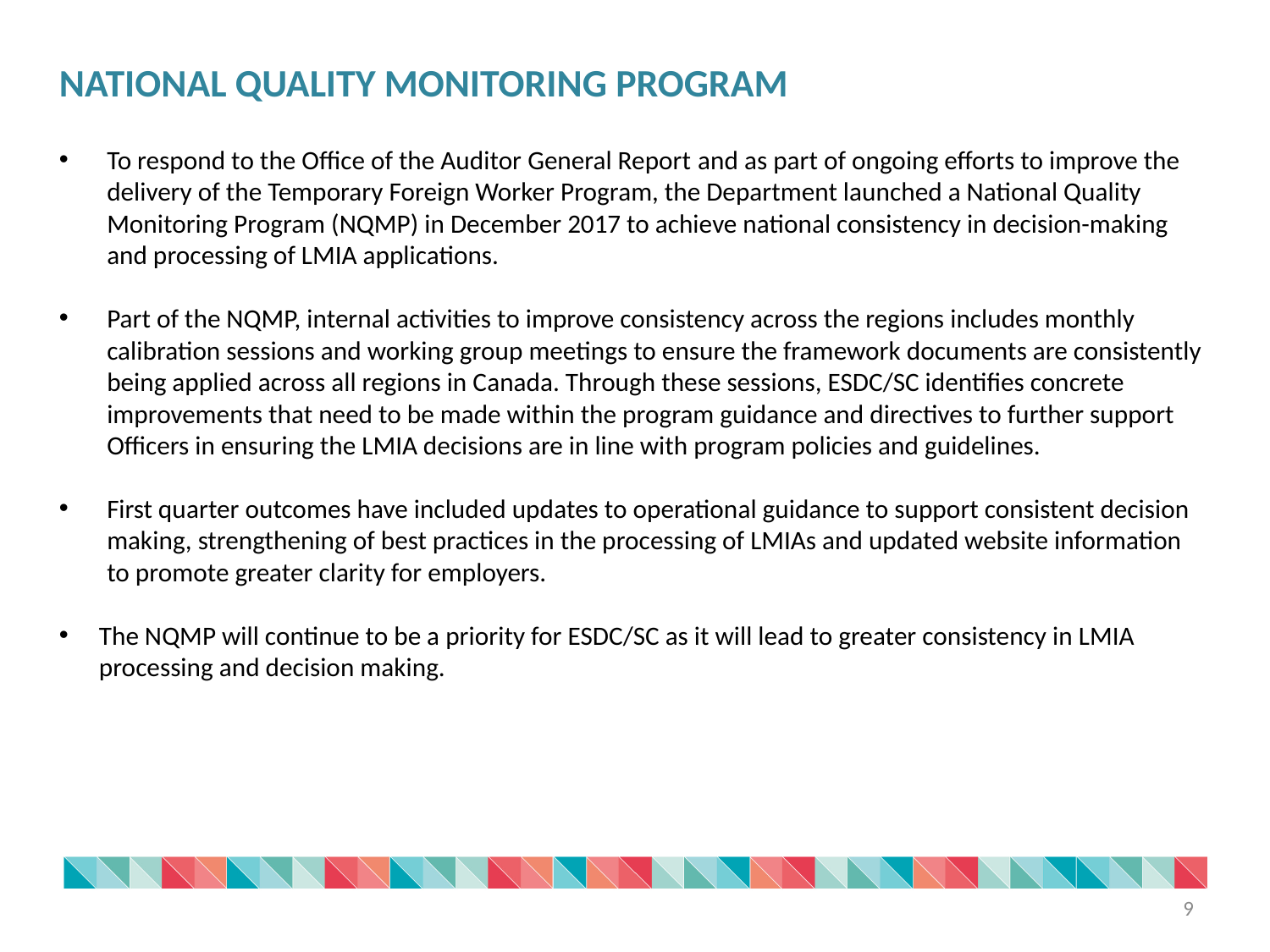

NATIONAL QUALITY MONITORING PROGRAM

To respond to the Office of the Auditor General Report and as part of ongoing efforts to improve the delivery of the Temporary Foreign Worker Program, the Department launched a National Quality Monitoring Program (NQMP) in December 2017 to achieve national consistency in decision-making and processing of LMIA applications.

Part of the NQMP, internal activities to improve consistency across the regions includes monthly calibration sessions and working group meetings to ensure the framework documents are consistently being applied across all regions in Canada. Through these sessions, ESDC/SC identifies concrete improvements that need to be made within the program guidance and directives to further support Officers in ensuring the LMIA decisions are in line with program policies and guidelines.

First quarter outcomes have included updates to operational guidance to support consistent decision making, strengthening of best practices in the processing of LMIAs and updated website information to promote greater clarity for employers.

The NQMP will continue to be a priority for ESDC/SC as it will lead to greater consistency in LMIA processing and decision making.

9